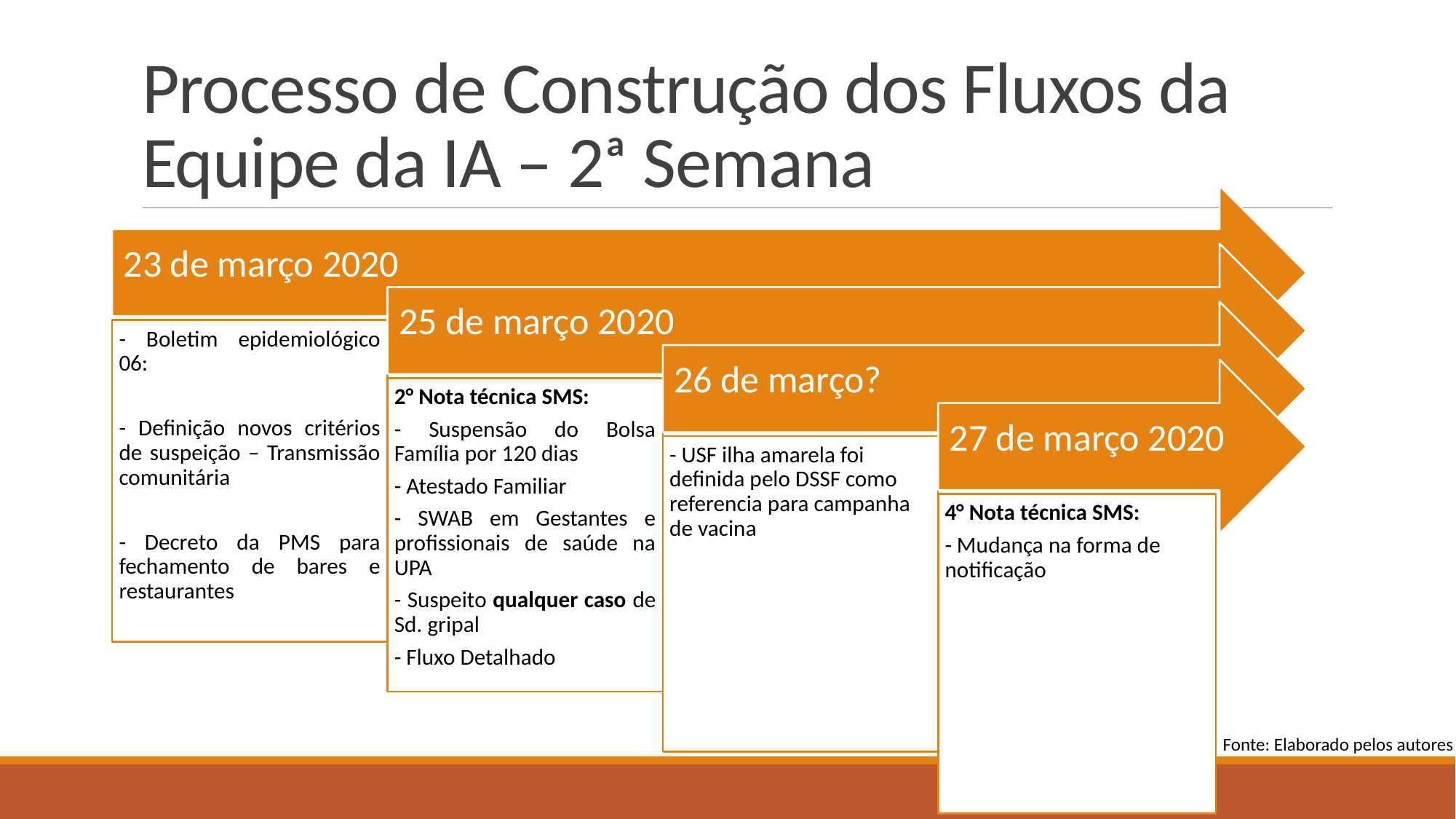

# Processo de Construção dos Fluxos da Equipe da IA – 2ᵃ Semana
23 de março 2020
- Boletim epidemiológico 06:

- Definição novos critérios de suspeição – Transmissão comunitária

- Decreto da PMS para fechamento de bares e restaurantes
25 de março 2020
2° Nota técnica SMS:
- Suspensão do Bolsa Família por 120 dias
- Atestado Familiar
- SWAB em Gestantes e profissionais de saúde na UPA
- Suspeito qualquer caso de Sd. gripal
- Fluxo Detalhado
26 de março?
- USF ilha amarela foi definida pelo DSSF como referencia para campanha de vacina
27 de março 2020
4° Nota técnica SMS:
- Mudança na forma de notificação
Fonte: Elaborado pelos autores